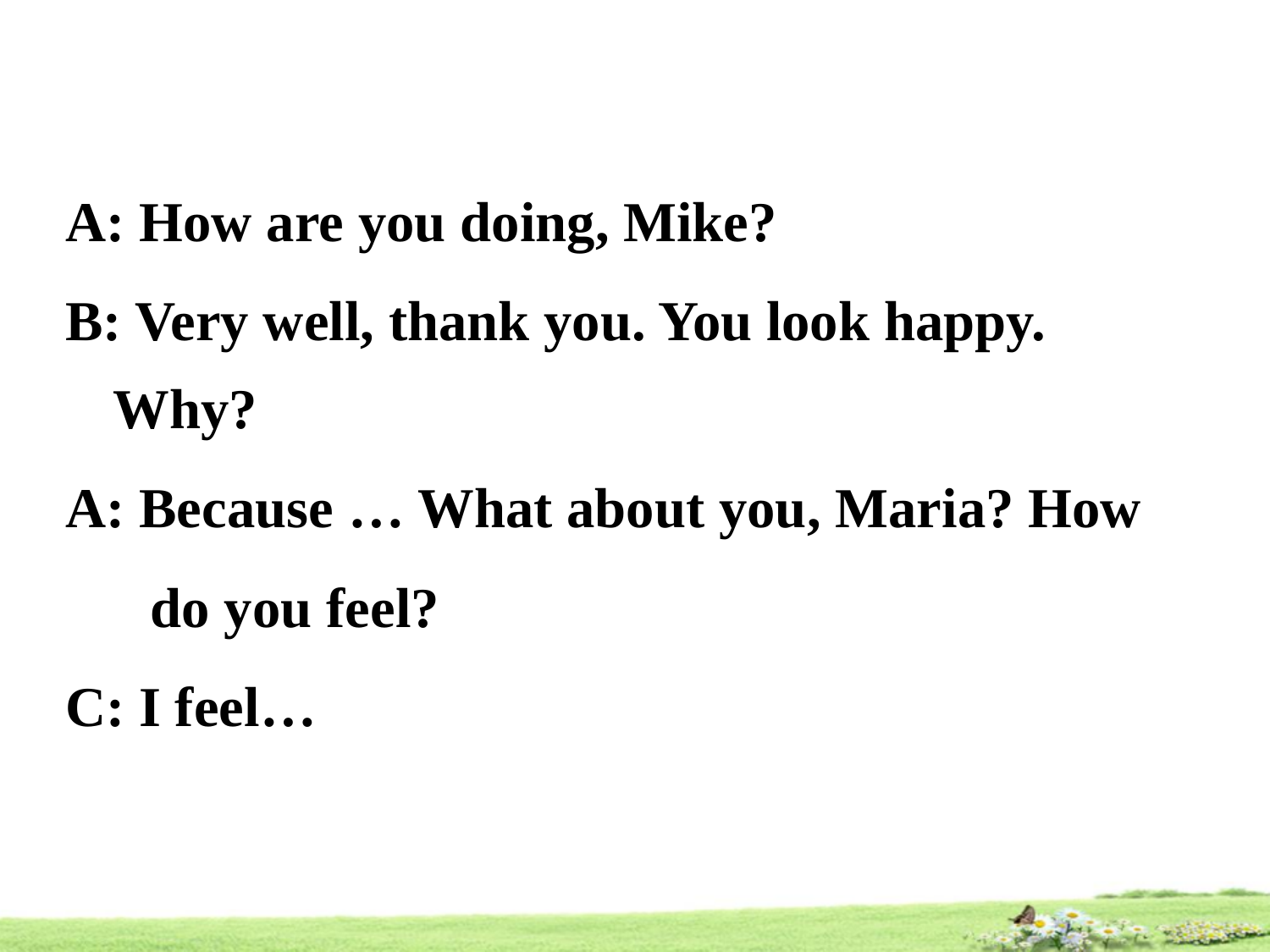

A: How are you doing, Mike?
B: Very well, thank you. You look happy. Why?
A: Because … What about you, Maria? How
      do you feel?
C: I feel…